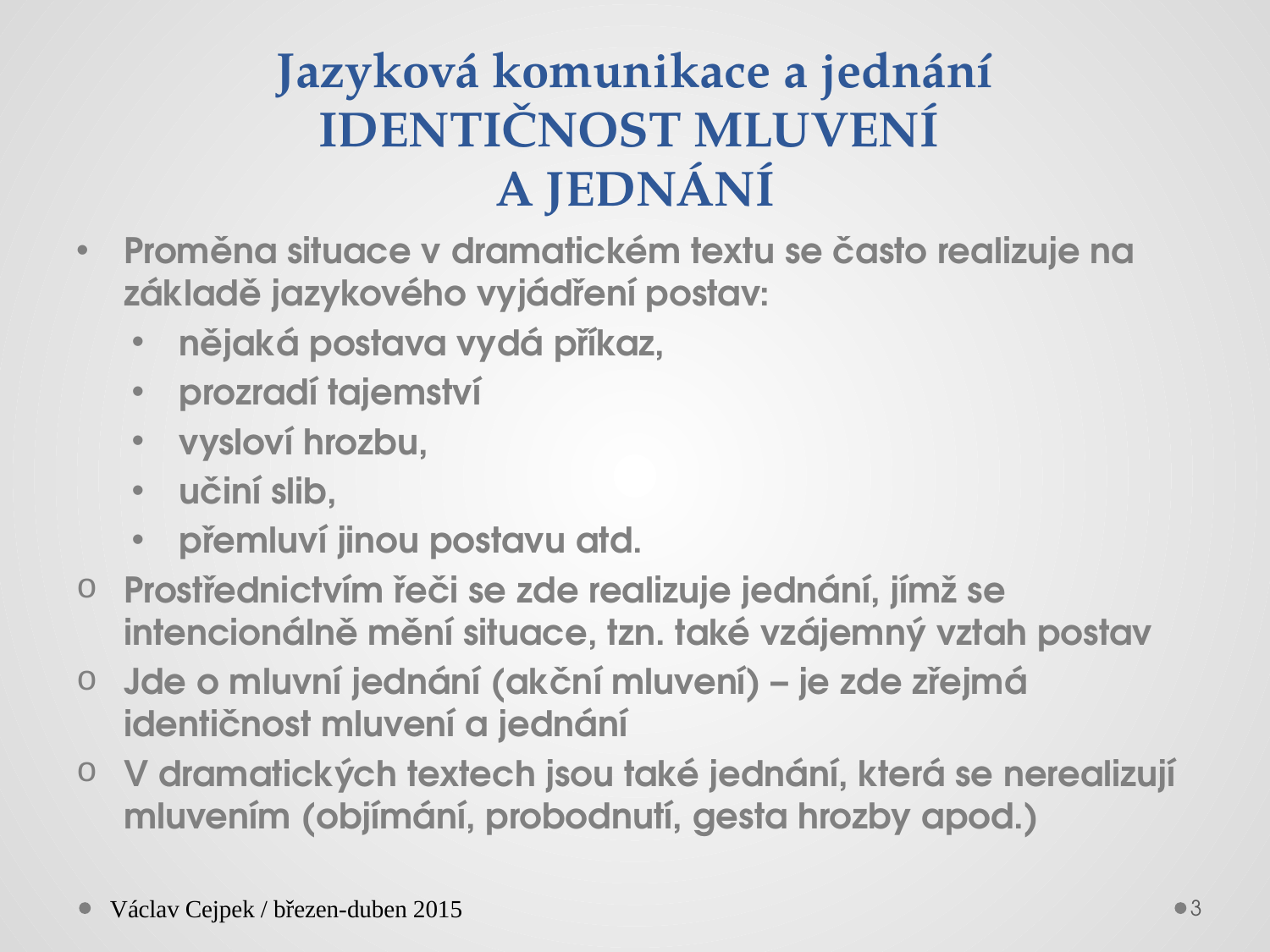

# Jazyková komunikace a jednání IDENTIČNOST MLUVENÍ A JEDNÁNÍ
Proměna situace v dramatickém textu se často realizuje na základě jazykového vyjádření postav:
nějaká postava vydá příkaz,
prozradí tajemství
vysloví hrozbu,
učiní slib,
přemluví jinou postavu atd.
Prostřednictvím řeči se zde realizuje jednání, jímž se intencionálně mění situace, tzn. také vzájemný vztah postav
Jde o mluvní jednání (akční mluvení) – je zde zřejmá identičnost mluvení a jednání
V dramatických textech jsou také jednání, která se nerealizují mluvením (objímání, probodnutí, gesta hrozby apod.)

Václav Cejpek / březen-duben 2015
3